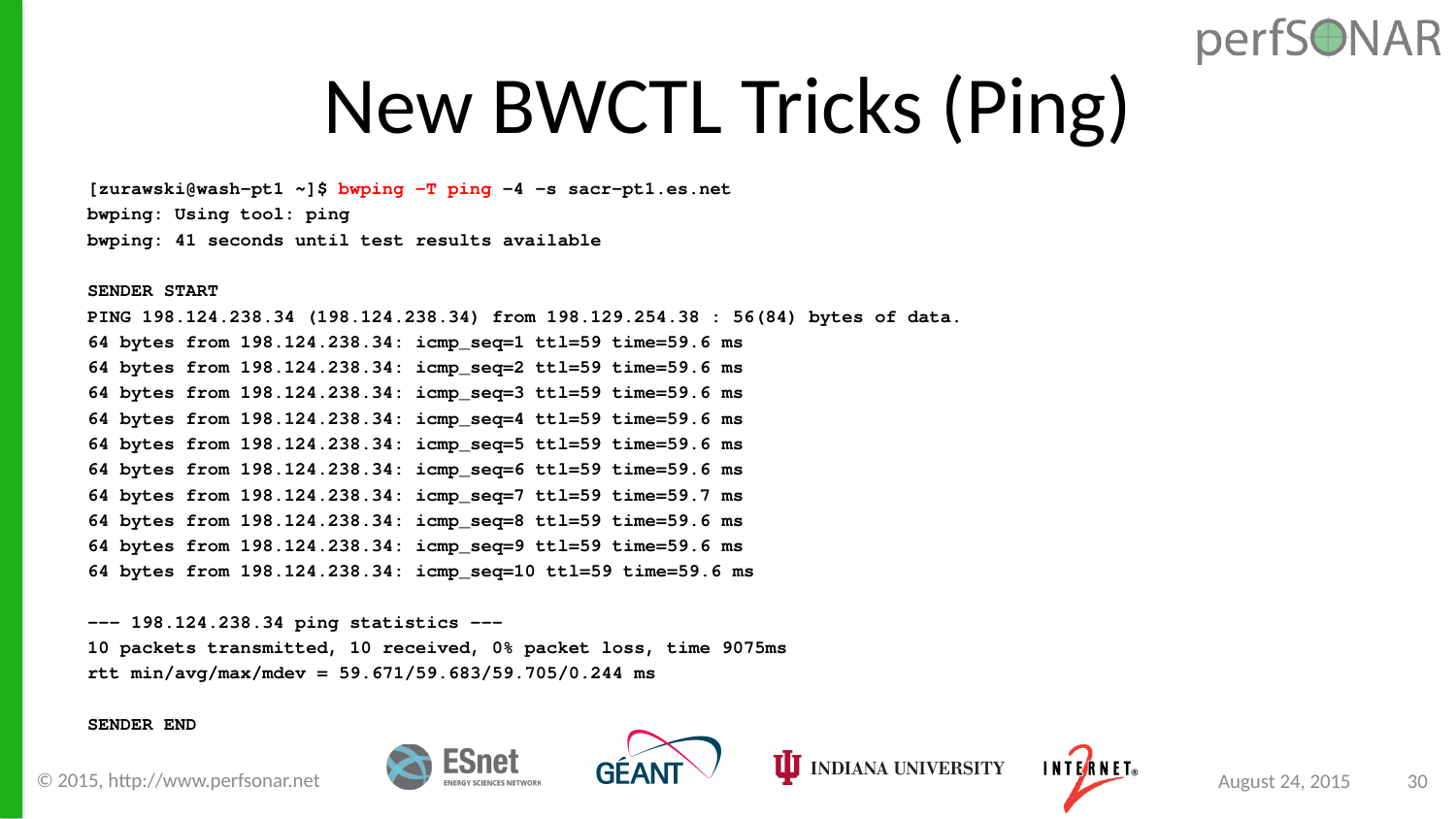

# New BWCTL Tricks (Ping)
[zurawski@wash-pt1 ~]$ bwping -T ping -4 -s sacr-pt1.es.net
bwping: Using tool: ping
bwping: 41 seconds until test results available

SENDER START
PING 198.124.238.34 (198.124.238.34) from 198.129.254.38 : 56(84) bytes of data.
64 bytes from 198.124.238.34: icmp_seq=1 ttl=59 time=59.6 ms
64 bytes from 198.124.238.34: icmp_seq=2 ttl=59 time=59.6 ms
64 bytes from 198.124.238.34: icmp_seq=3 ttl=59 time=59.6 ms
64 bytes from 198.124.238.34: icmp_seq=4 ttl=59 time=59.6 ms
64 bytes from 198.124.238.34: icmp_seq=5 ttl=59 time=59.6 ms
64 bytes from 198.124.238.34: icmp_seq=6 ttl=59 time=59.6 ms
64 bytes from 198.124.238.34: icmp_seq=7 ttl=59 time=59.7 ms
64 bytes from 198.124.238.34: icmp_seq=8 ttl=59 time=59.6 ms
64 bytes from 198.124.238.34: icmp_seq=9 ttl=59 time=59.6 ms
64 bytes from 198.124.238.34: icmp_seq=10 ttl=59 time=59.6 ms

--- 198.124.238.34 ping statistics ---
10 packets transmitted, 10 received, 0% packet loss, time 9075ms
rtt min/avg/max/mdev = 59.671/59.683/59.705/0.244 ms

SENDER END
© 2015, http://www.perfsonar.net
August 24, 2015
30